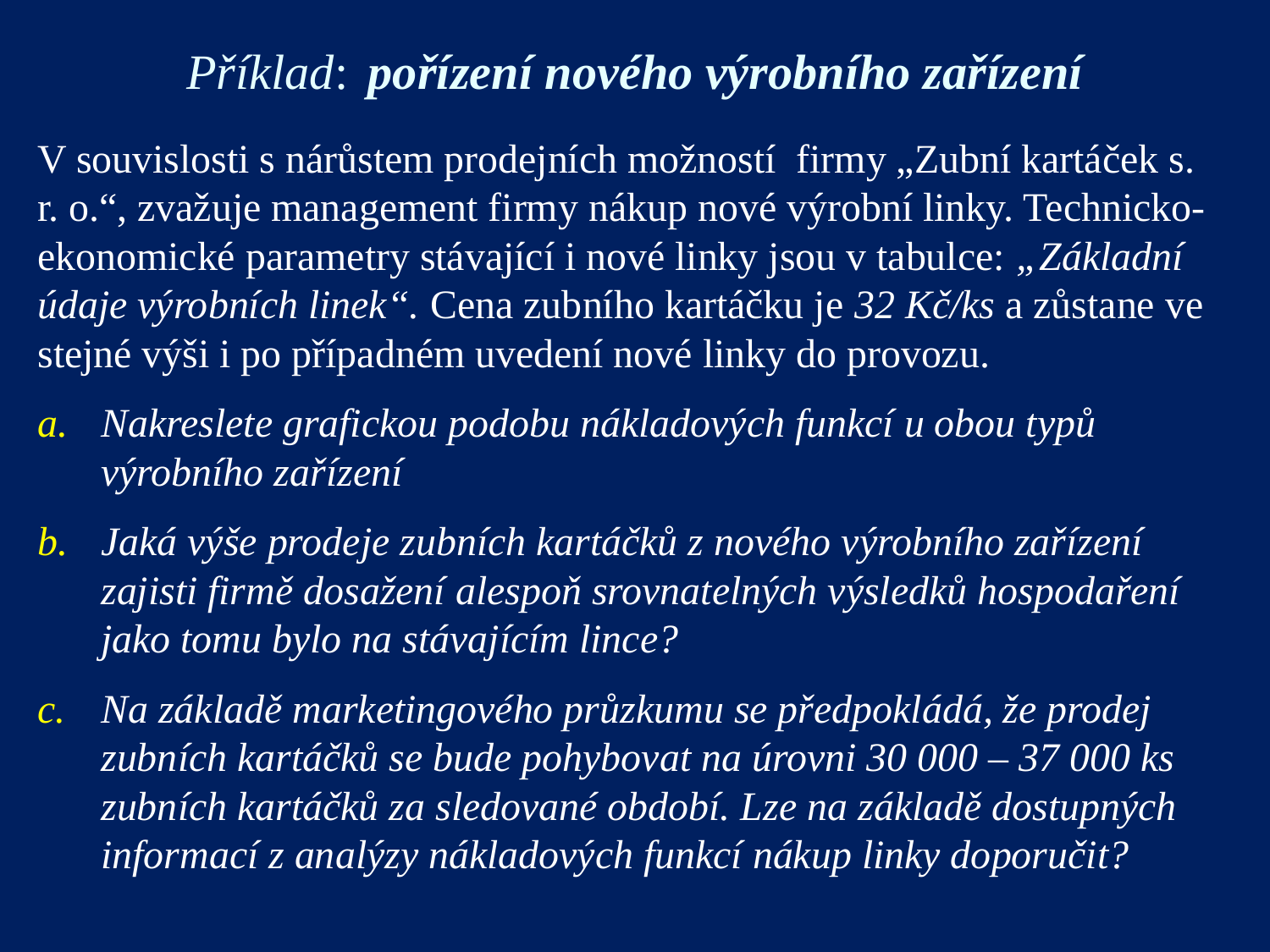

# Příklad: pořízení nového výrobního zařízení
V souvislosti s nárůstem prodejních možností  firmy „Zubní kartáček s. r. o.“, zvažuje management firmy nákup nové výrobní linky. Technicko-ekonomické parametry stávající i nové linky jsou v tabulce: „Základní údaje výrobních linek“. Cena zubního kartáčku je 32 Kč/ks a zůstane ve stejné výši i po případném uvedení nové linky do provozu.
Nakreslete grafickou podobu nákladových funkcí u obou typů výrobního zařízení
Jaká výše prodeje zubních kartáčků z nového výrobního zařízení zajisti firmě dosažení alespoň srovnatelných výsledků hospodaření jako tomu bylo na stávajícím lince?
Na základě marketingového průzkumu se předpokládá, že prodej zubních kartáčků se bude pohybovat na úrovni 30 000 – 37 000 ks zubních kartáčků za sledované období. Lze na základě dostupných informací z analýzy nákladových funkcí nákup linky doporučit?